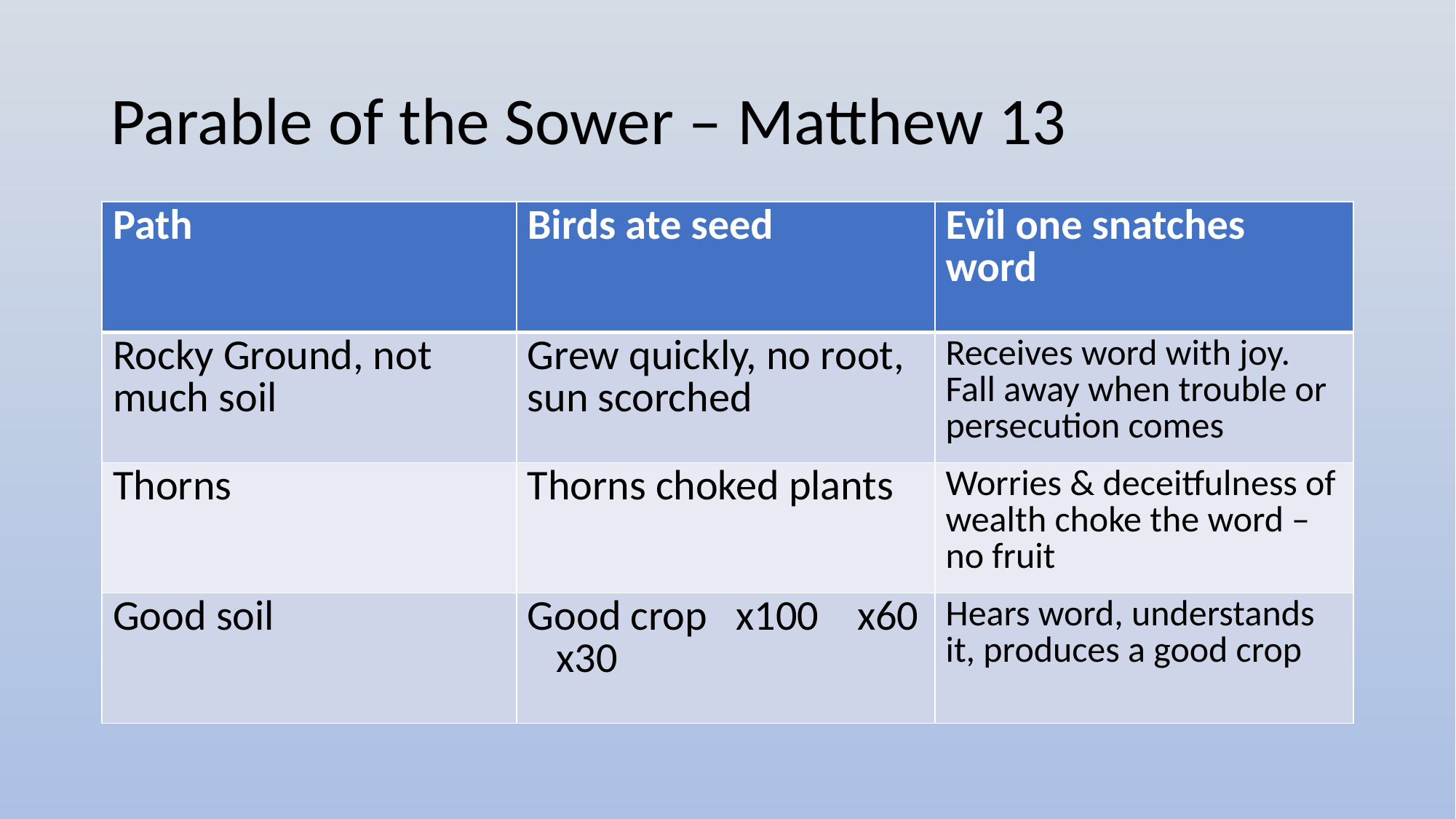

# Parable of the Sower – Matthew 13
| Path | Birds ate seed | Evil one snatches word |
| --- | --- | --- |
| Rocky Ground, not much soil | Grew quickly, no root, sun scorched | Receives word with joy. Fall away when trouble or persecution comes |
| Thorns | Thorns choked plants | Worries & deceitfulness of wealth choke the word – no fruit |
| Good soil | Good crop x100 x60 x30 | Hears word, understands it, produces a good crop |